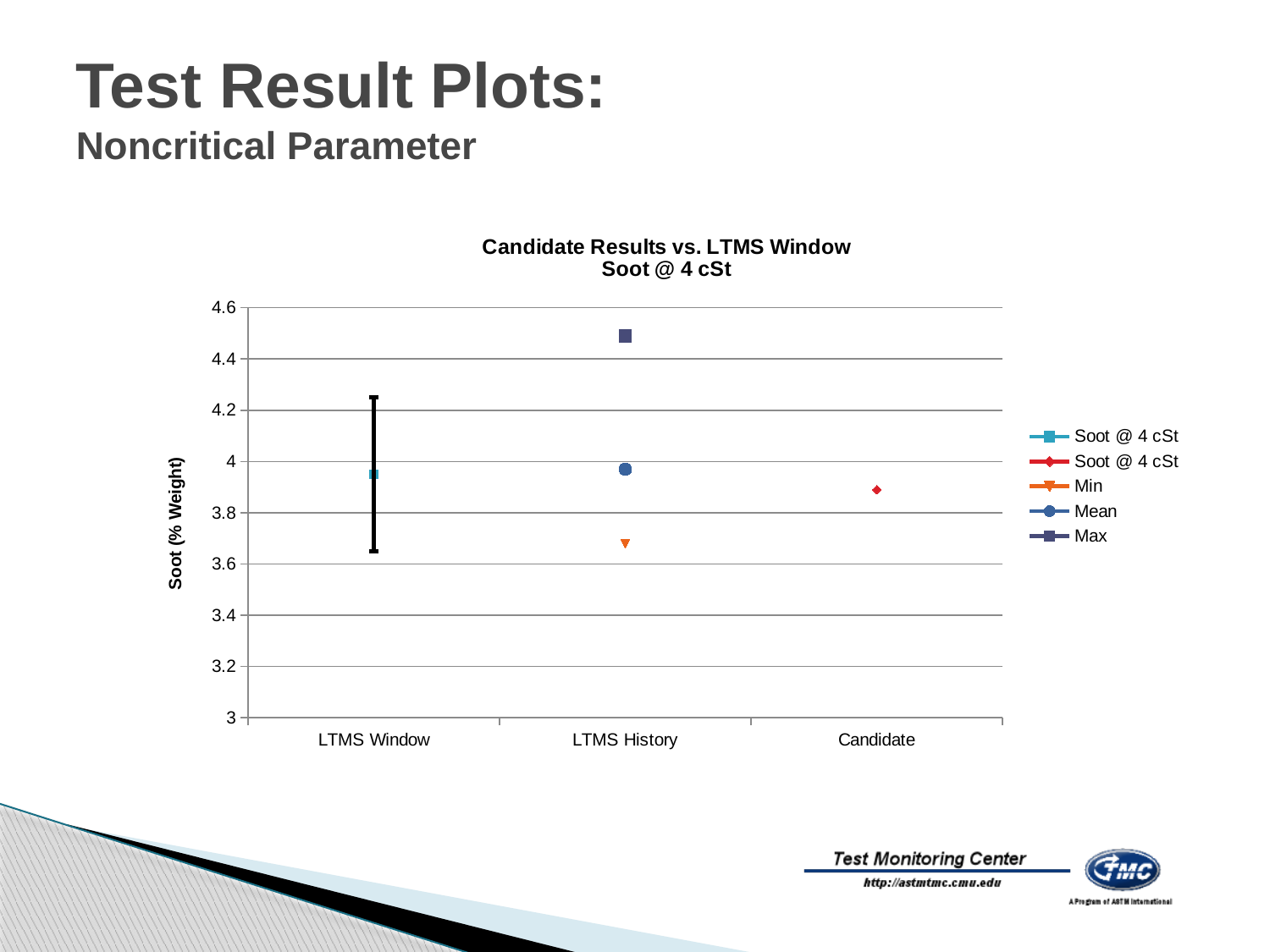

Test Result Plots:
Noncritical Parameter

### Chart: Candidate Results vs. LTMS Window
Soot @ 4 cSt

| Category | Soot @ 4 cSt | Soot @ 4 cSt | Min | Mean | Max |
|---|---|---|---|---|---|
| LTMS Window | 3.95 | None | None | None | None |
| LTMS History | None | None | 3.68 | 3.97 | 4.49 |
| Candidate | None | 3.89 | None | None | None |